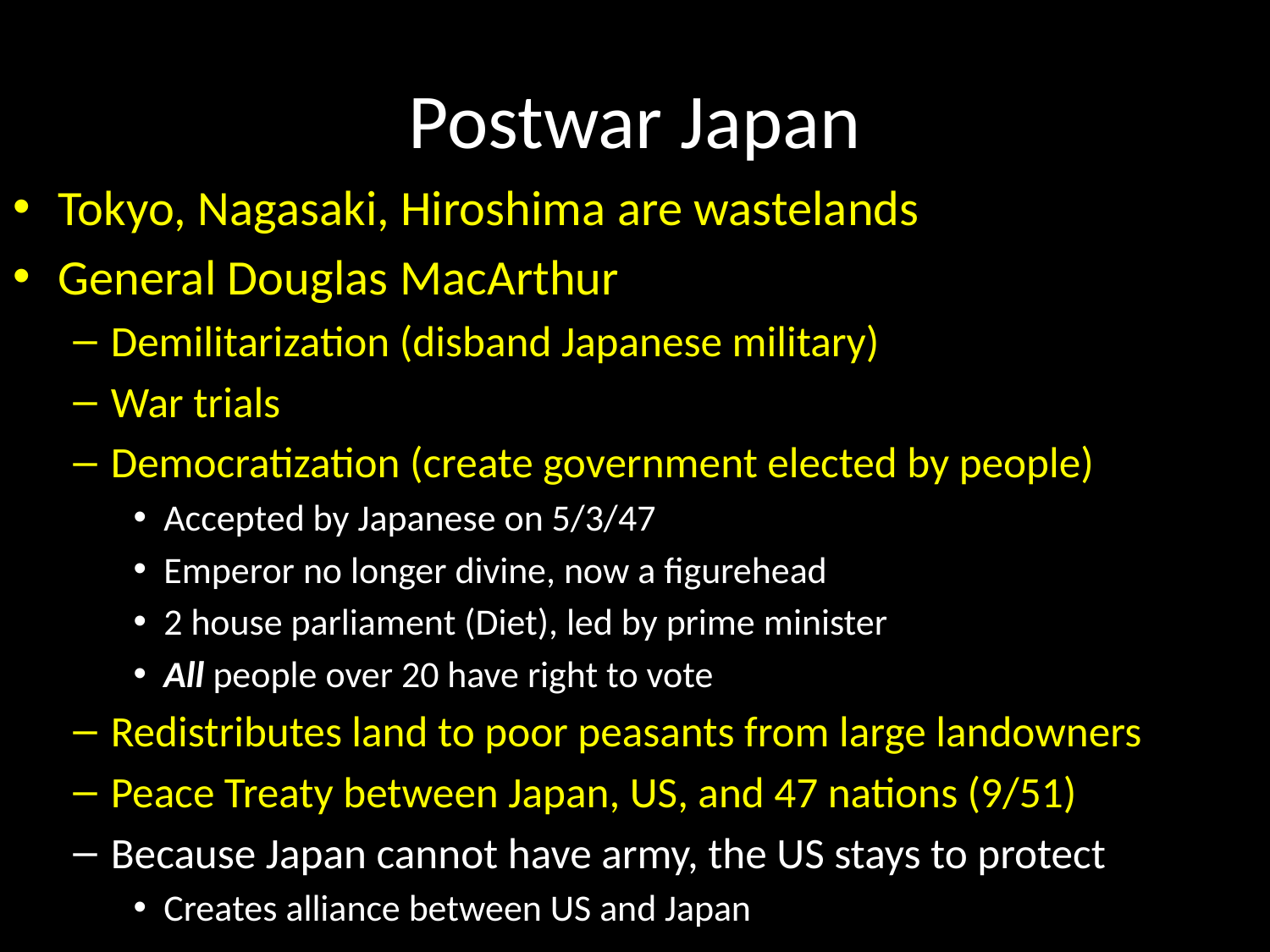

# Postwar Japan
Tokyo, Nagasaki, Hiroshima are wastelands
General Douglas MacArthur
Demilitarization (disband Japanese military)
War trials
Democratization (create government elected by people)
Accepted by Japanese on 5/3/47
Emperor no longer divine, now a figurehead
2 house parliament (Diet), led by prime minister
All people over 20 have right to vote
Redistributes land to poor peasants from large landowners
Peace Treaty between Japan, US, and 47 nations (9/51)
Because Japan cannot have army, the US stays to protect
Creates alliance between US and Japan